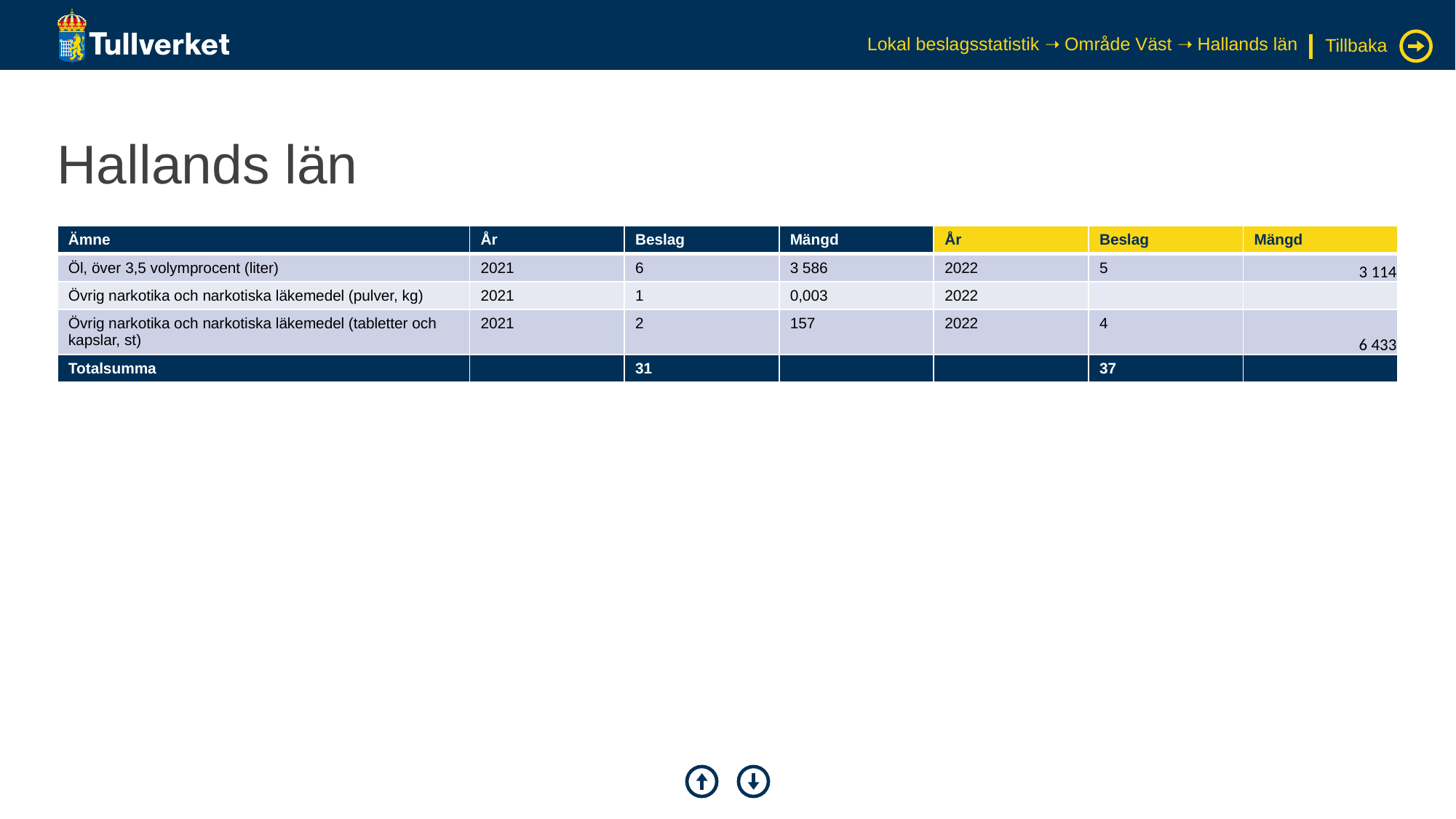

Lokal beslagsstatistik ➝ Område Väst ➝ Hallands län
Tillbaka
# Hallands län
| Ämne | År | Beslag | Mängd | År | Beslag | Mängd |
| --- | --- | --- | --- | --- | --- | --- |
| Öl, över 3,5 volymprocent (liter) | 2021 | 6 | 3 586 | 2022 | 5 | 3 114 |
| Övrig narkotika och narkotiska läkemedel (pulver, kg) | 2021 | 1 | 0,003 | 2022 |  |  |
| Övrig narkotika och narkotiska läkemedel (tabletter och kapslar, st) | 2021 | 2 | 157 | 2022 | 4 | 6 433 |
| Totalsumma |  | 31 |  |  | 37 |  |